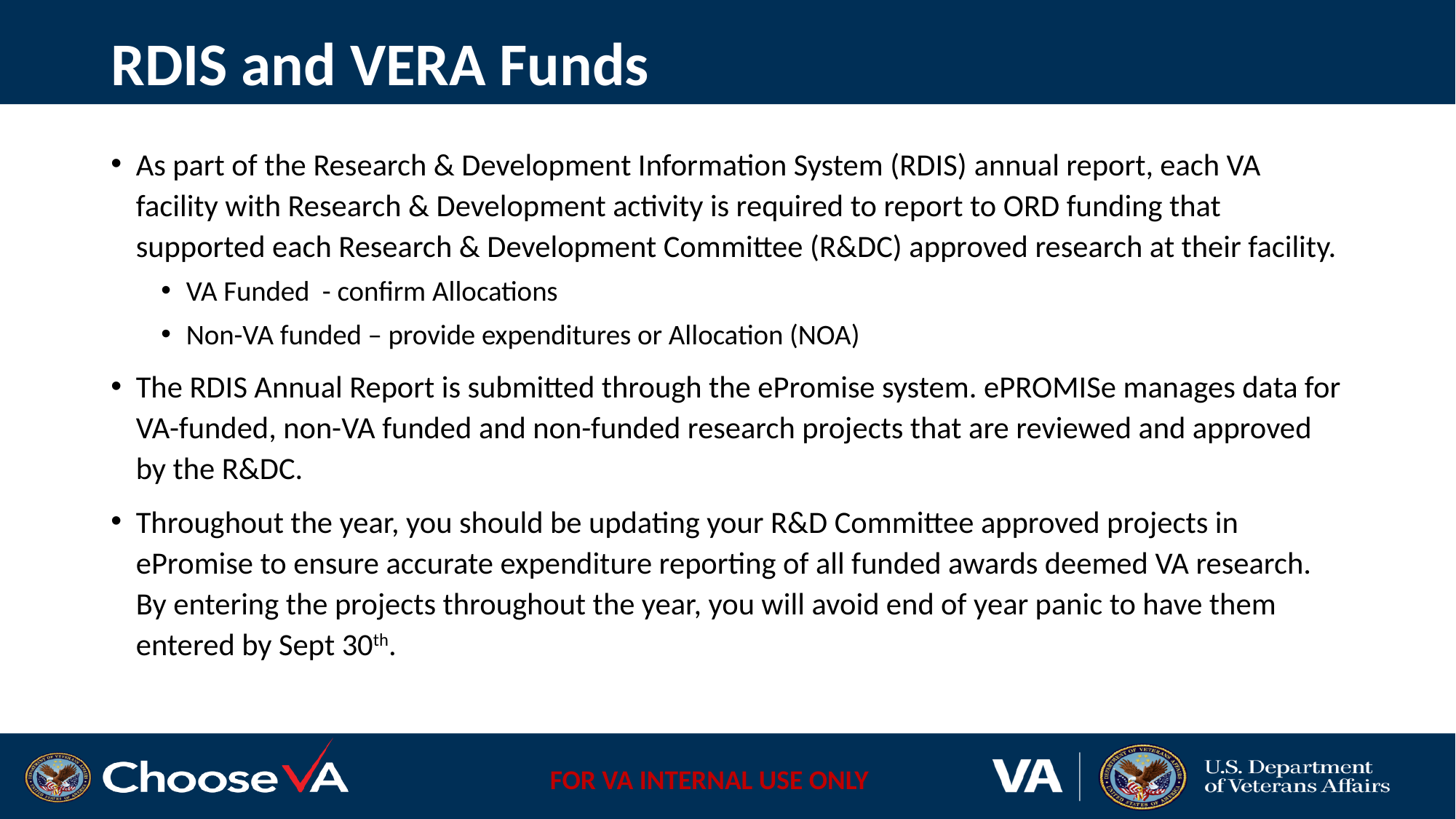

# RDIS and VERA Funds
As part of the Research & Development Information System (RDIS) annual report, each VA facility with Research & Development activity is required to report to ORD funding that supported each Research & Development Committee (R&DC) approved research at their facility.
VA Funded  - confirm Allocations
Non-VA funded – provide expenditures or Allocation (NOA)
The RDIS Annual Report is submitted through the ePromise system. ePROMISe manages data for VA-funded, non-VA funded and non-funded research projects that are reviewed and approved by the R&DC.
Throughout the year, you should be updating your R&D Committee approved projects in ePromise to ensure accurate expenditure reporting of all funded awards deemed VA research. By entering the projects throughout the year, you will avoid end of year panic to have them entered by Sept 30th.